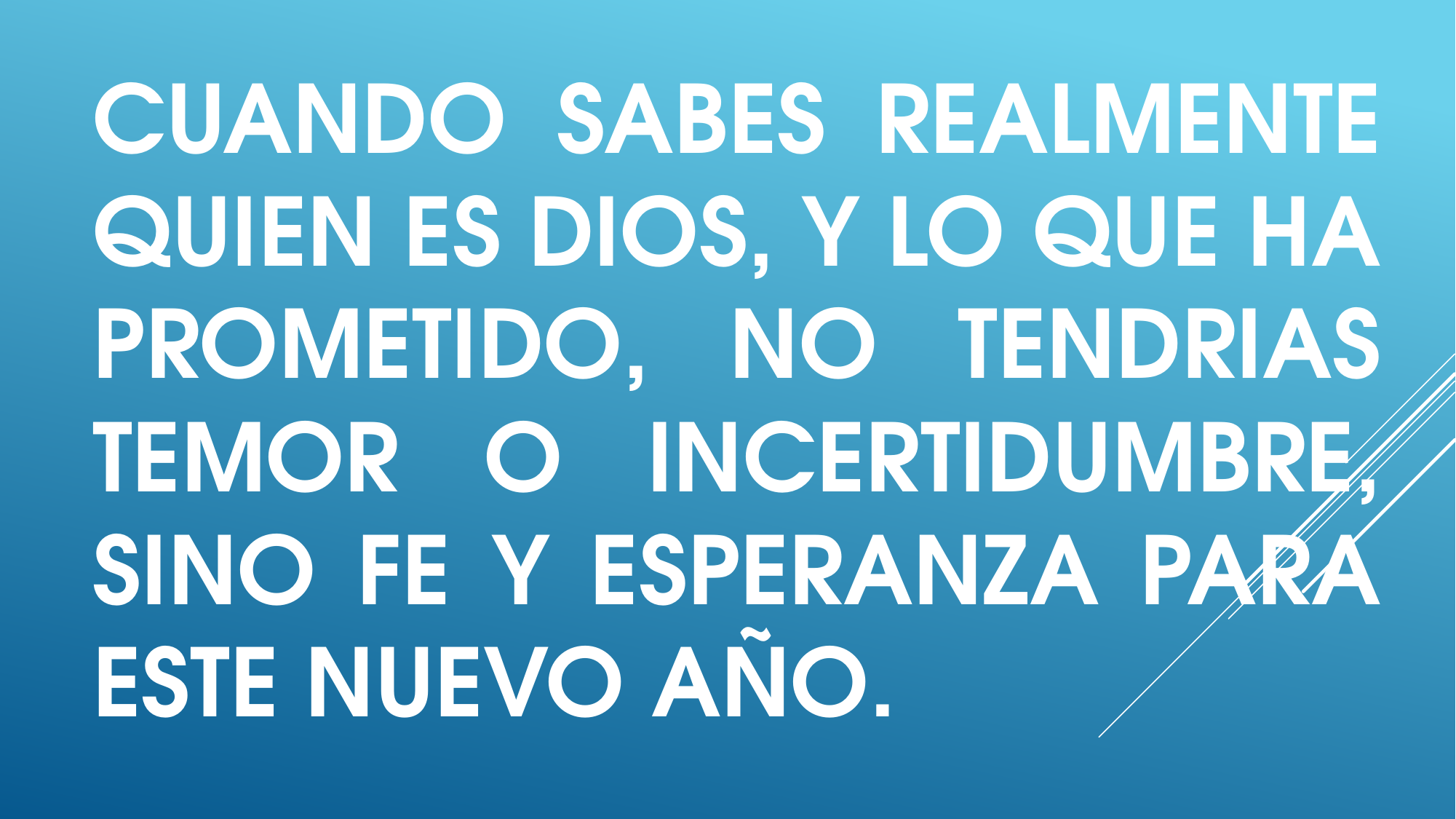

CUANDO SABES REALMENTE QUIEN ES DIOS, Y LO QUE HA PROMETIDO, NO TENDRIAS TEMOR O INCERTIDUMBRE, SINO FE Y ESPERANZA PARA ESTE NUEVO AÑO.